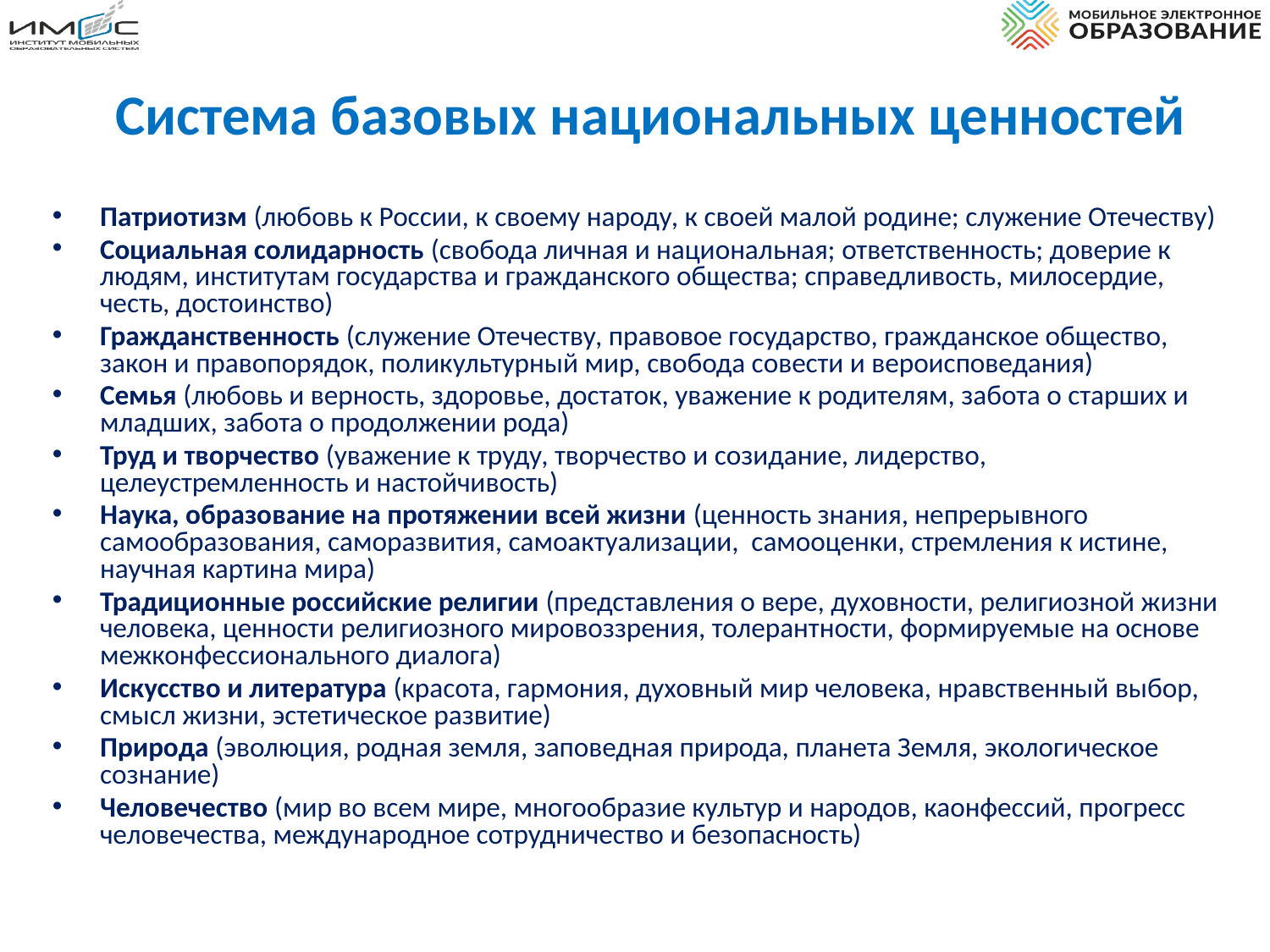

# Система базовых национальных ценностей
Патриотизм (любовь к России, к своему народу, к своей малой родине; служение Отечеству)
Социальная солидарность (свобода личная и национальная; ответственность; доверие к людям, институтам государства и гражданского общества; справедливость, милосердие, честь, достоинство)
Гражданственность (служение Отечеству, правовое государство, гражданское общество, закон и правопорядок, поликультурный мир, свобода совести и вероисповедания)
Семья (любовь и верность, здоровье, достаток, уважение к родителям, забота о старших и младших, забота о продолжении рода)
Труд и творчество (уважение к труду, творчество и созидание, лидерство, целеустремленность и настойчивость)
Наука, образование на протяжении всей жизни (ценность знания, непрерывного самообразования, саморазвития, самоактуализации,  самооценки, стремления к истине, научная картина мира)
Традиционные российские религии (представления о вере, духовности, религиозной жизни человека, ценности религиозного мировоззрения, толерантности, формируемые на основе межконфессионального диалога)
Искусство и литература (красота, гармония, духовный мир человека, нравственный выбор, смысл жизни, эстетическое развитие)
Природа (эволюция, родная земля, заповедная природа, планета Земля, экологическое сознание)
Человечество (мир во всем мире, многообразие культур и народов, каонфессий, прогресс человечества, международное сотрудничество и безопасность)